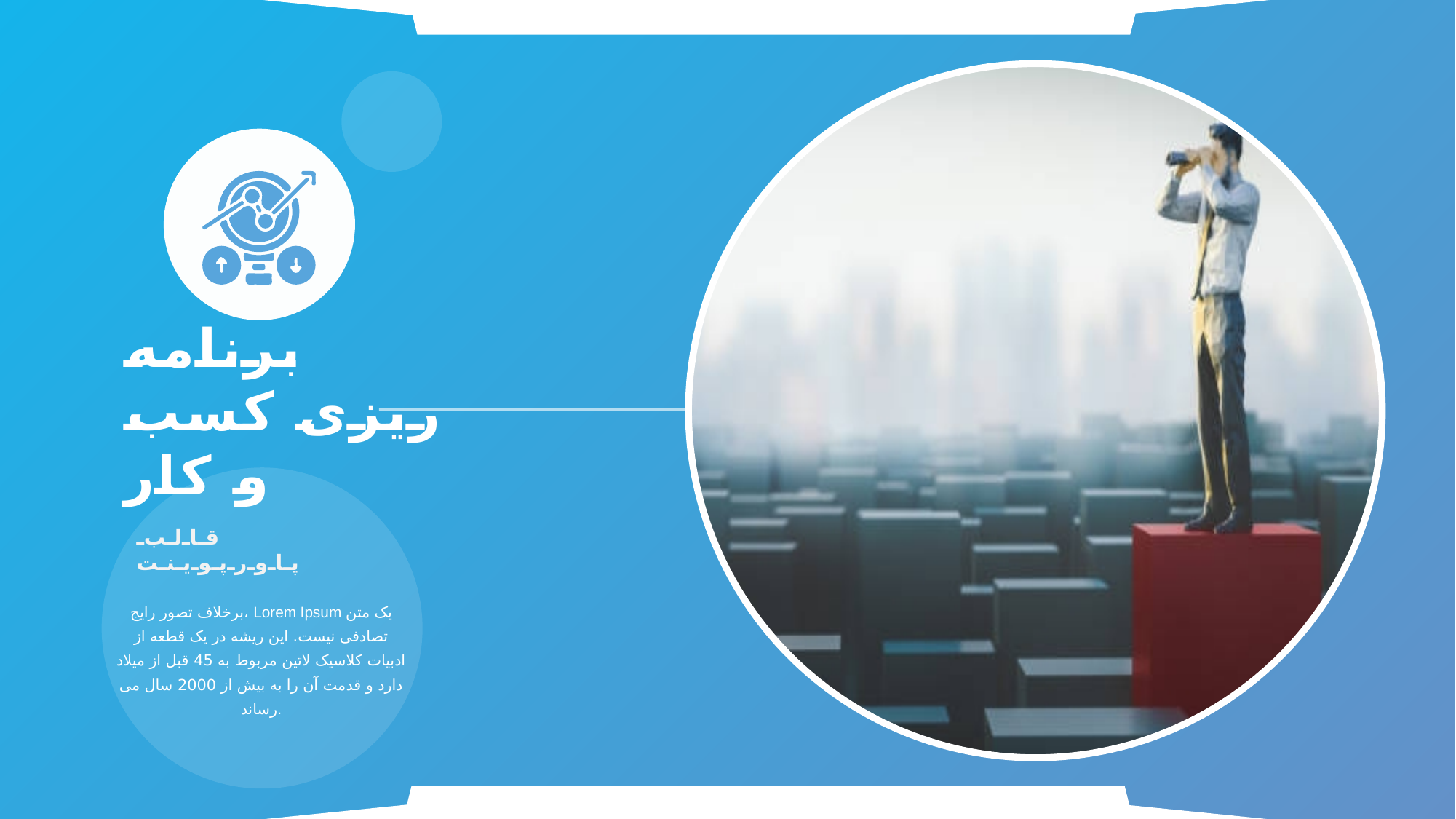

برنامه ریزی کسب و کار
قالب پاورپوینت

برخلاف تصور رایج، Lorem Ipsum یک متن تصادفی نیست. این ریشه در یک قطعه از ادبیات کلاسیک لاتین مربوط به 45 قبل از میلاد دارد و قدمت آن را به بیش از 2000 سال می رساند.